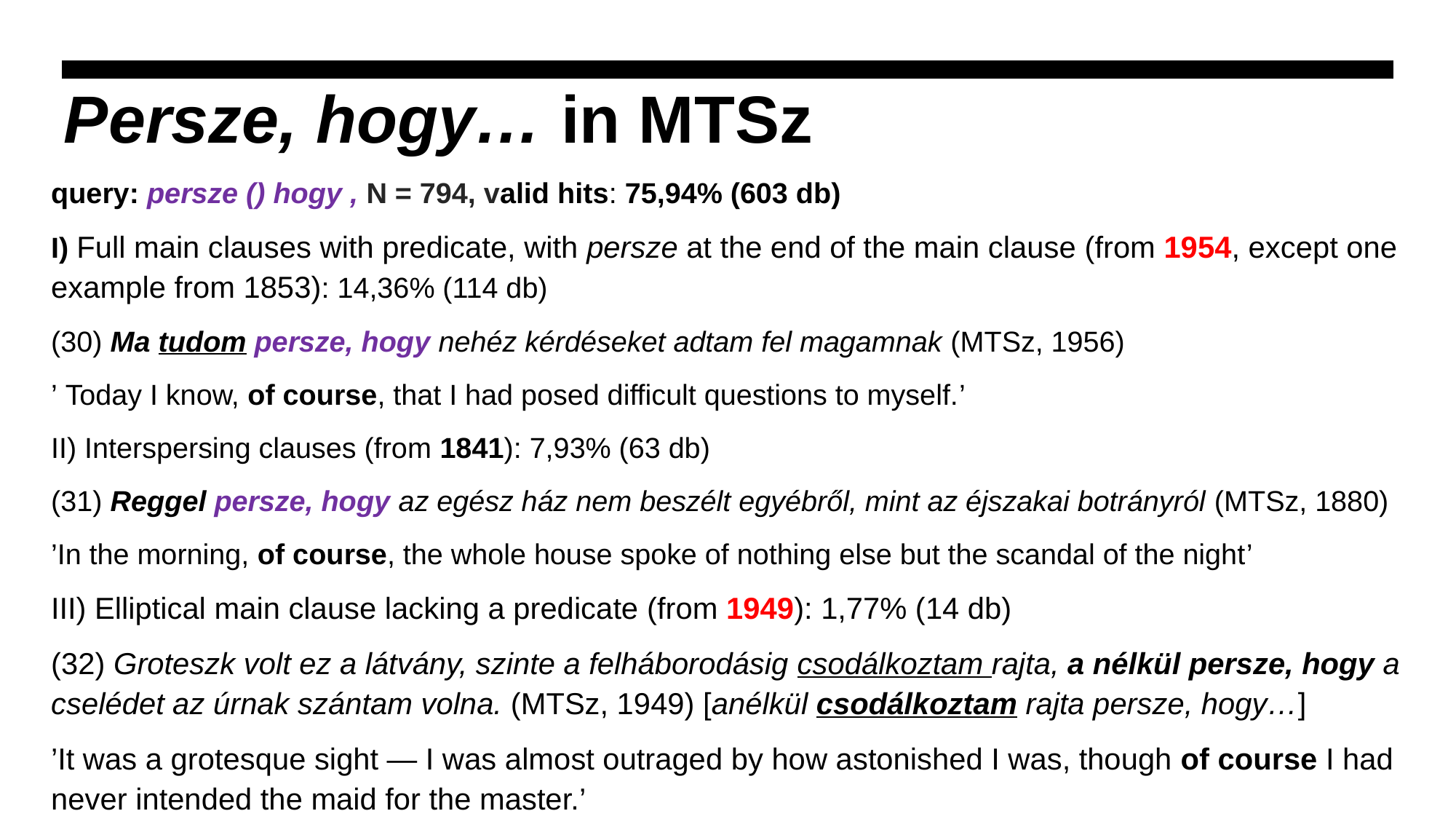

# Persze, hogy… in MTSz
query: persze () hogy , N = 794, valid hits: 75,94% (603 db)
I) Full main clauses with predicate, with persze at the end of the main clause (from 1954, except one example from 1853): 14,36% (114 db)
(30) Ma tudom persze, hogy nehéz kérdéseket adtam fel magamnak (MTSz, 1956)
’ Today I know, of course, that I had posed difficult questions to myself.’
II) Interspersing clauses (from 1841): 7,93% (63 db)
(31) Reggel persze, hogy az egész ház nem beszélt egyébről, mint az éjszakai botrányról (MTSz, 1880)
’In the morning, of course, the whole house spoke of nothing else but the scandal of the night’
III) Elliptical main clause lacking a predicate (from 1949): 1,77% (14 db)
(32) Groteszk volt ez a látvány, szinte a felháborodásig csodálkoztam rajta, a nélkül persze, hogy a cselédet az úrnak szántam volna. (MTSz, 1949) [anélkül csodálkoztam rajta persze, hogy…]
’It was a grotesque sight — I was almost outraged by how astonished I was, though of course I had never intended the maid for the master.’